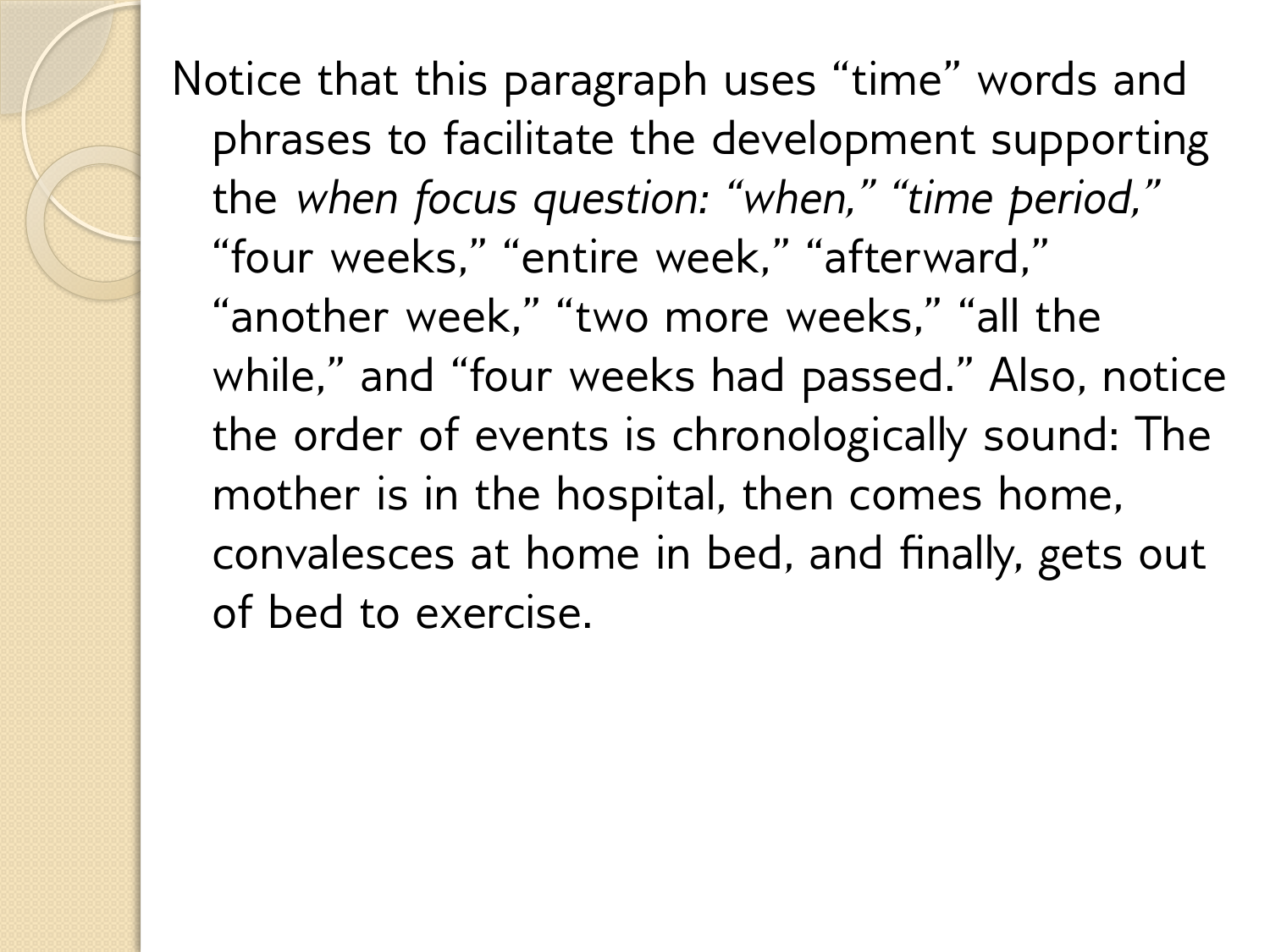

Notice that this paragraph uses “time” words and phrases to facilitate the development supporting the when focus question: “when,” “time period,” “four weeks,” “entire week,” “afterward,” “another week,” “two more weeks,” “all the while,” and “four weeks had passed.” Also, notice the order of events is chronologically sound: The mother is in the hospital, then comes home, convalesces at home in bed, and finally, gets out of bed to exercise.